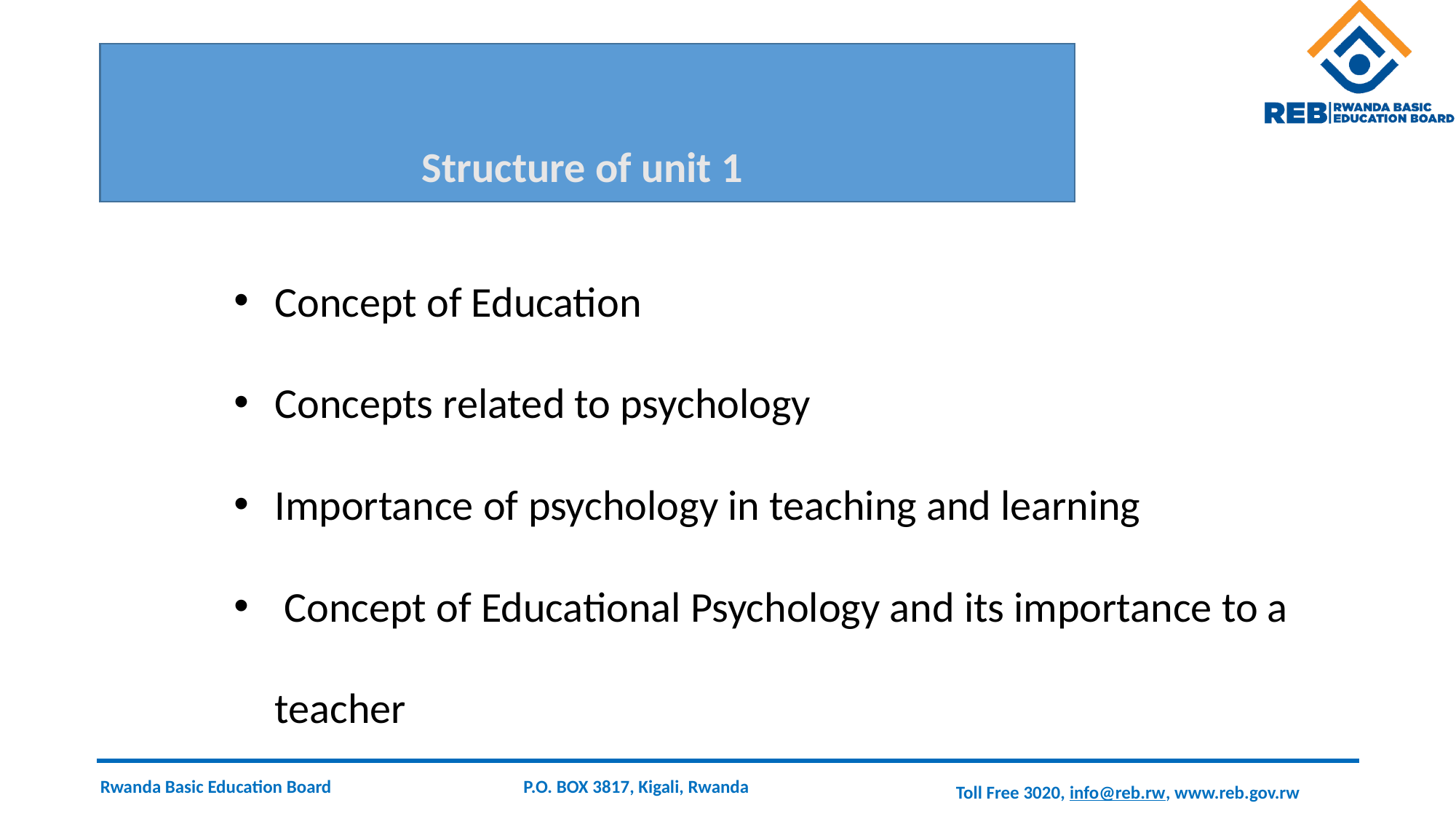

# Structure of unit 1

Concept of Education
Concepts related to psychology
Importance of psychology in teaching and learning
 Concept of Educational Psychology and its importance to a teacher